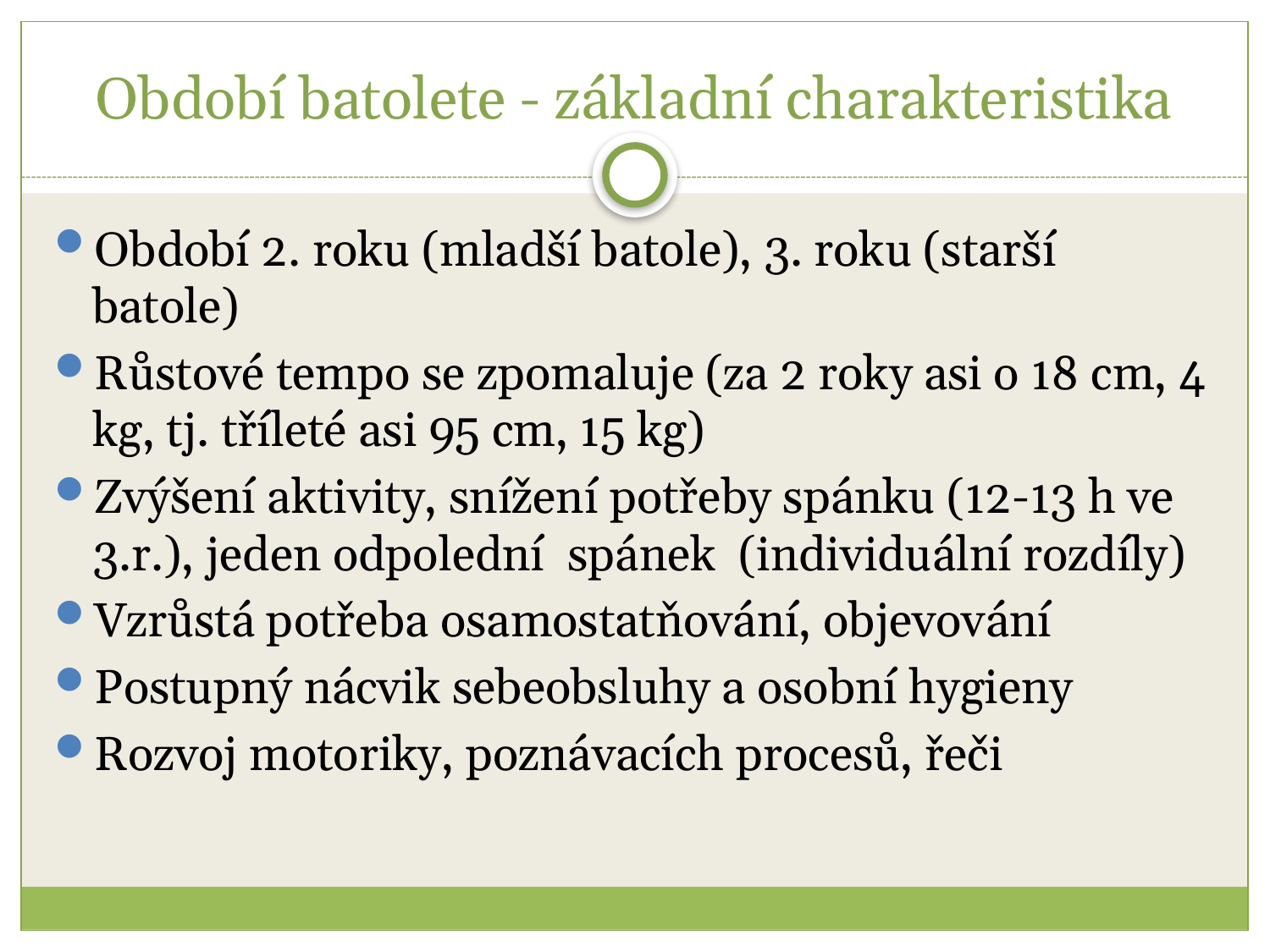

# Období batolete - základní charakteristika
Období 2. roku (mladší batole), 3. roku (starší batole)
Růstové tempo se zpomaluje (za 2 roky asi o 18 cm, 4 kg, tj. tříleté asi 95 cm, 15 kg)
Zvýšení aktivity, snížení potřeby spánku (12-13 h ve 3.r.), jeden odpolední  spánek  (individuální rozdíly)
Vzrůstá potřeba osamostatňování, objevování
Postupný nácvik sebeobsluhy a osobní hygieny
Rozvoj motoriky, poznávacích procesů, řeči